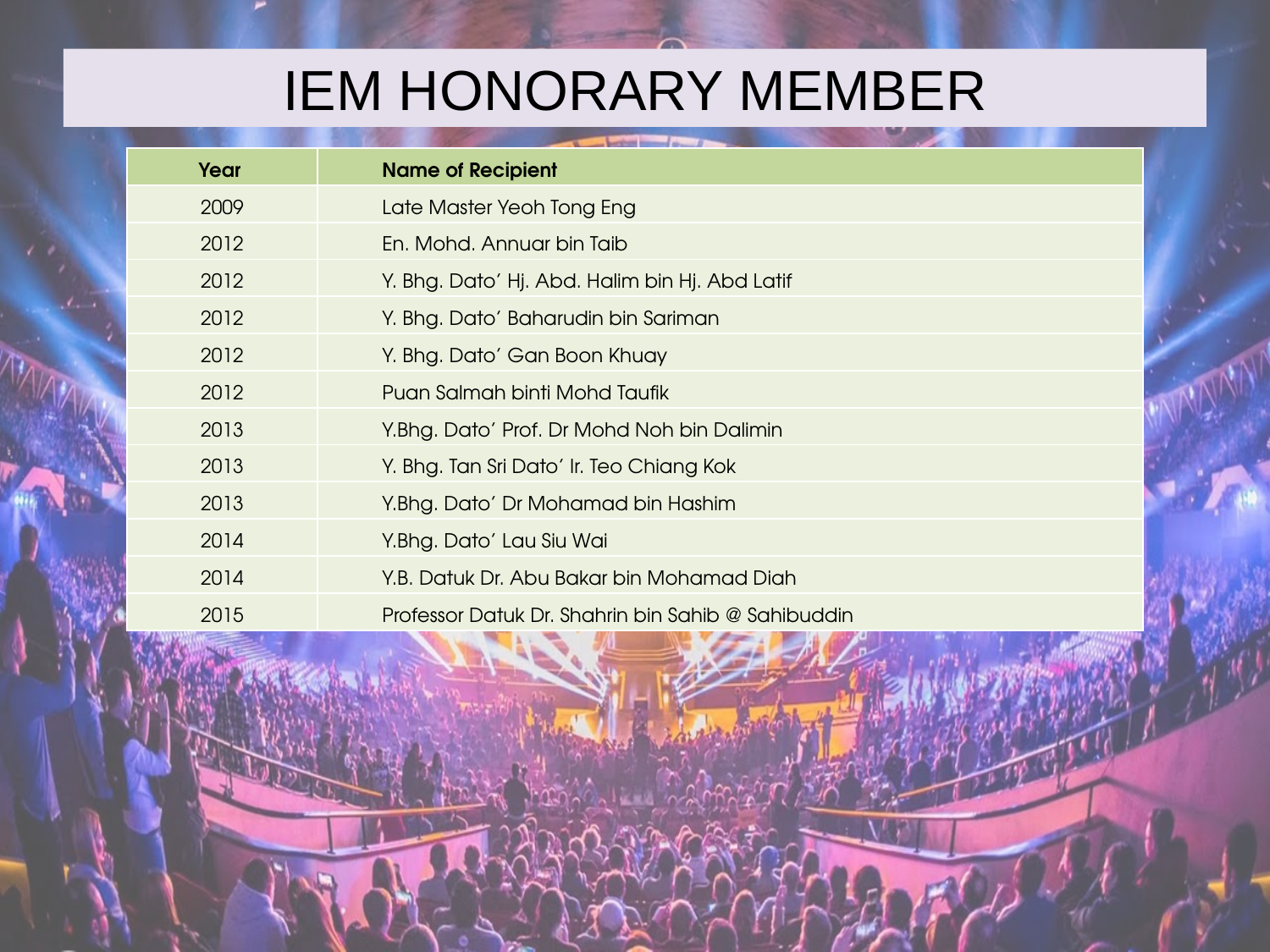

IEM HONORARY MEMBER
| Year | Name of Recipient |
| --- | --- |
| 2009 | Late Master Yeoh Tong Eng |
| 2012 | En. Mohd. Annuar bin Taib |
| 2012 | Y. Bhg. Dato’ Hj. Abd. Halim bin Hj. Abd Latif |
| 2012 | Y. Bhg. Dato’ Baharudin bin Sariman |
| 2012 | Y. Bhg. Dato’ Gan Boon Khuay |
| 2012 | Puan Salmah binti Mohd Taufik |
| 2013 | Y.Bhg. Dato’ Prof. Dr Mohd Noh bin Dalimin |
| 2013 | Y. Bhg. Tan Sri Dato’ Ir. Teo Chiang Kok |
| 2013 | Y.Bhg. Dato’ Dr Mohamad bin Hashim |
| 2014 | Y.Bhg. Dato’ Lau Siu Wai |
| 2014 | Y.B. Datuk Dr. Abu Bakar bin Mohamad Diah |
| 2015 | Professor Datuk Dr. Shahrin bin Sahib @ Sahibuddin |